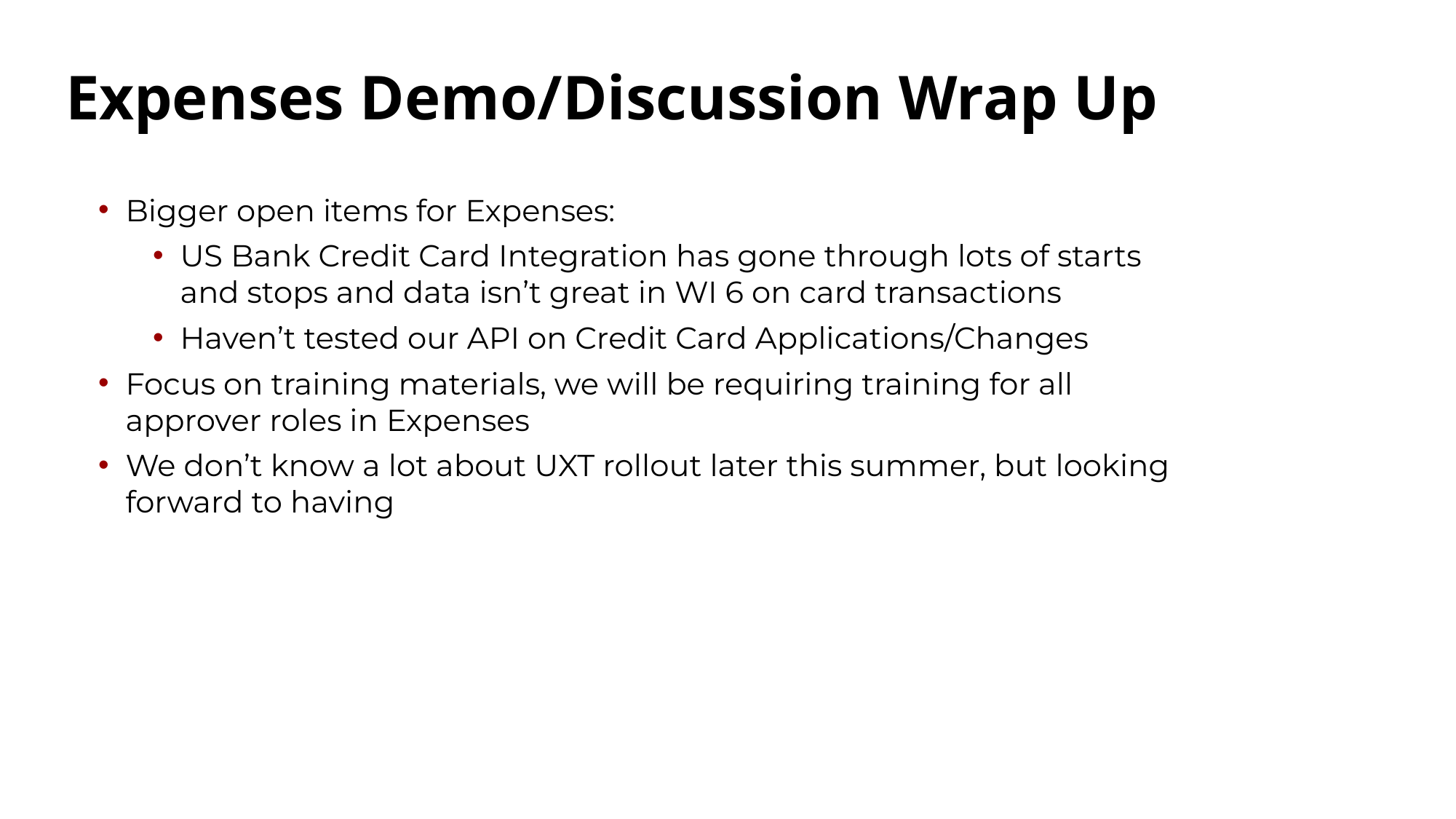

# Expenses Demo/Discussion Wrap Up
Bigger open items for Expenses:
US Bank Credit Card Integration has gone through lots of starts and stops and data isn’t great in WI 6 on card transactions
Haven’t tested our API on Credit Card Applications/Changes
Focus on training materials, we will be requiring training for all approver roles in Expenses
We don’t know a lot about UXT rollout later this summer, but looking forward to having